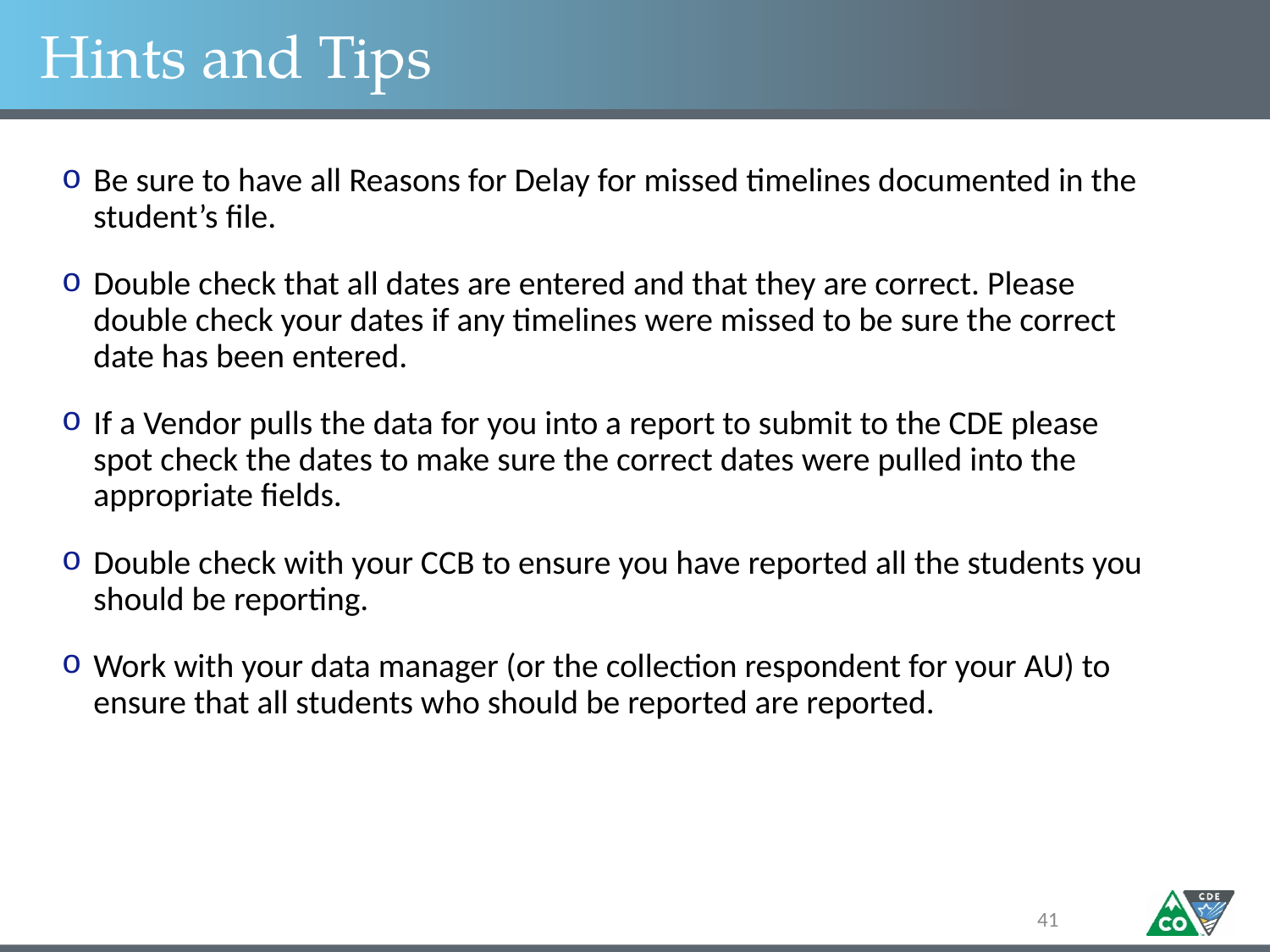

# Hints and Tips
Be sure to have all Reasons for Delay for missed timelines documented in the student’s file.
Double check that all dates are entered and that they are correct. Please double check your dates if any timelines were missed to be sure the correct date has been entered.
If a Vendor pulls the data for you into a report to submit to the CDE please spot check the dates to make sure the correct dates were pulled into the appropriate fields.
Double check with your CCB to ensure you have reported all the students you should be reporting.
Work with your data manager (or the collection respondent for your AU) to ensure that all students who should be reported are reported.